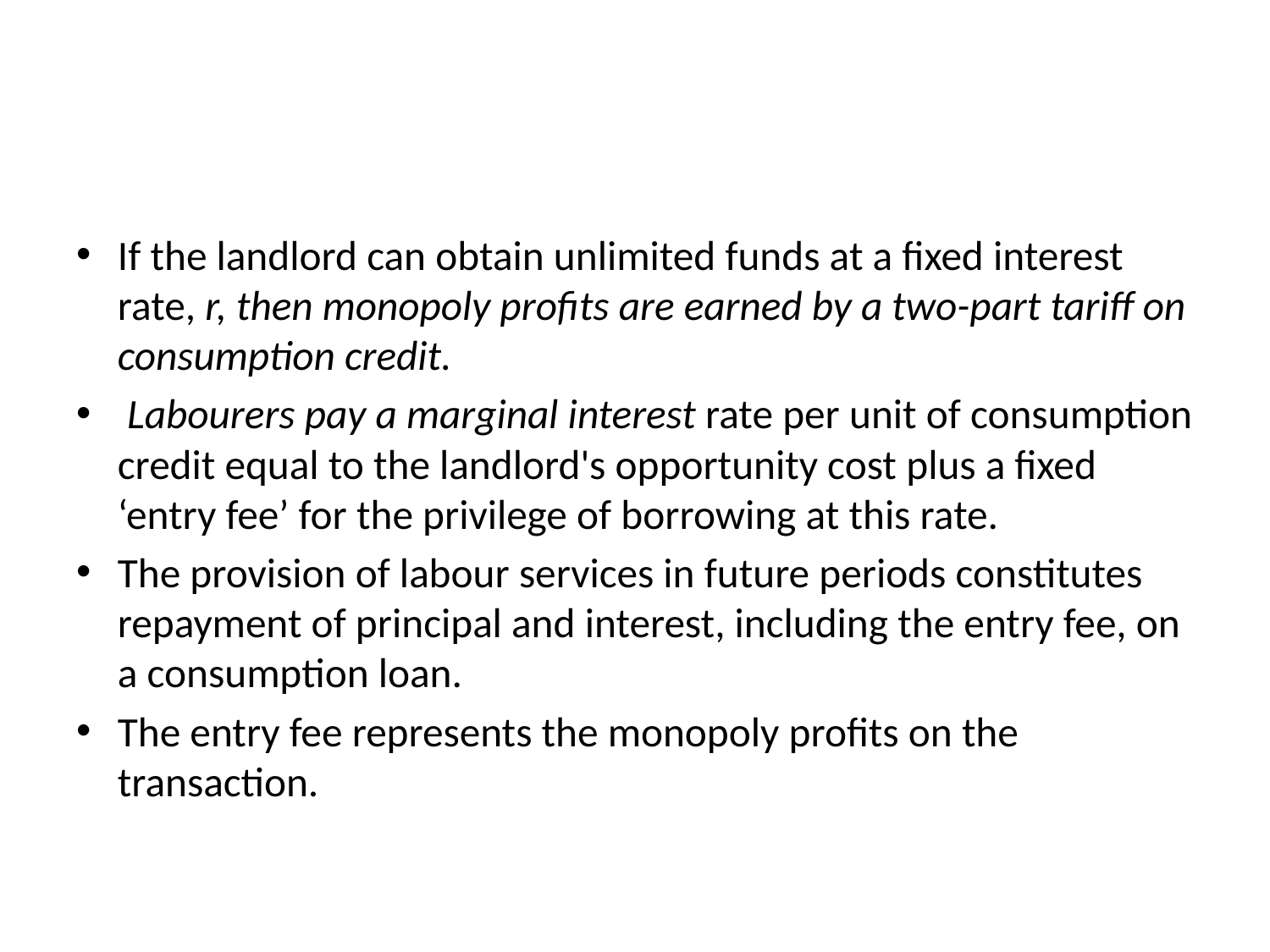

#
If the landlord can obtain unlimited funds at a fixed interest rate, r, then monopoly profits are earned by a two-part tariff on consumption credit.
 Labourers pay a marginal interest rate per unit of consumption credit equal to the landlord's opportunity cost plus a fixed ‘entry fee’ for the privilege of borrowing at this rate.
The provision of labour services in future periods constitutes repayment of principal and interest, including the entry fee, on a consumption loan.
The entry fee represents the monopoly profits on the transaction.